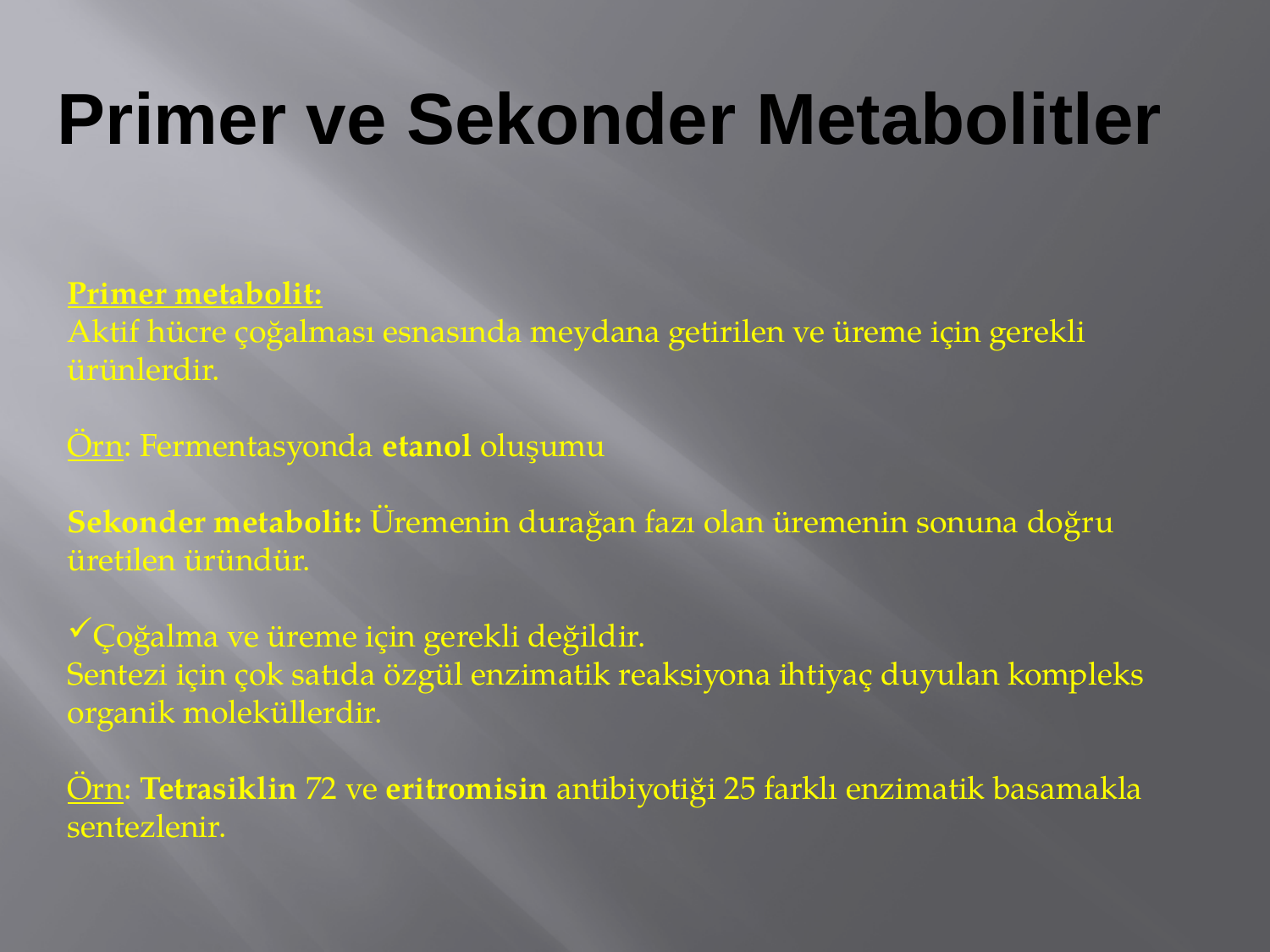

# Primer ve Sekonder Metabolitler
Primer metabolit:
Aktif hücre çoğalması esnasında meydana getirilen ve üreme için gerekli ürünlerdir.

Örn: Fermentasyonda etanol oluşumu

Sekonder metabolit: Üremenin durağan fazı olan üremenin sonuna doğru üretilen üründür.

Çoğalma ve üreme için gerekli değildir.
Sentezi için çok satıda özgül enzimatik reaksiyona ihtiyaç duyulan kompleks organik moleküllerdir.

Örn: Tetrasiklin 72 ve eritromisin antibiyotiği 25 farklı enzimatik basamakla sentezlenir.